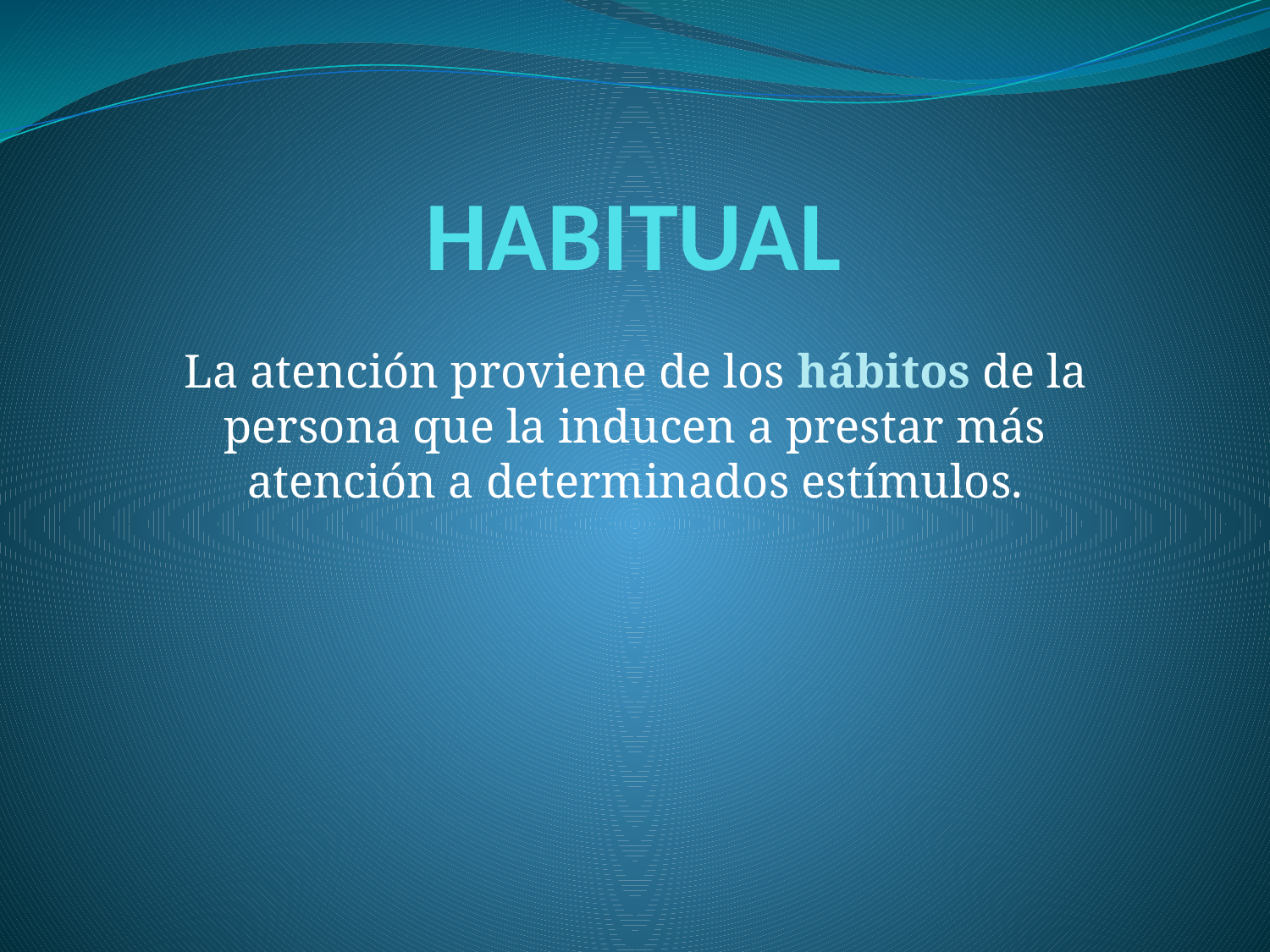

# HABITUAL
La atención proviene de los hábitos de la persona que la inducen a prestar más atención a determinados estímulos.